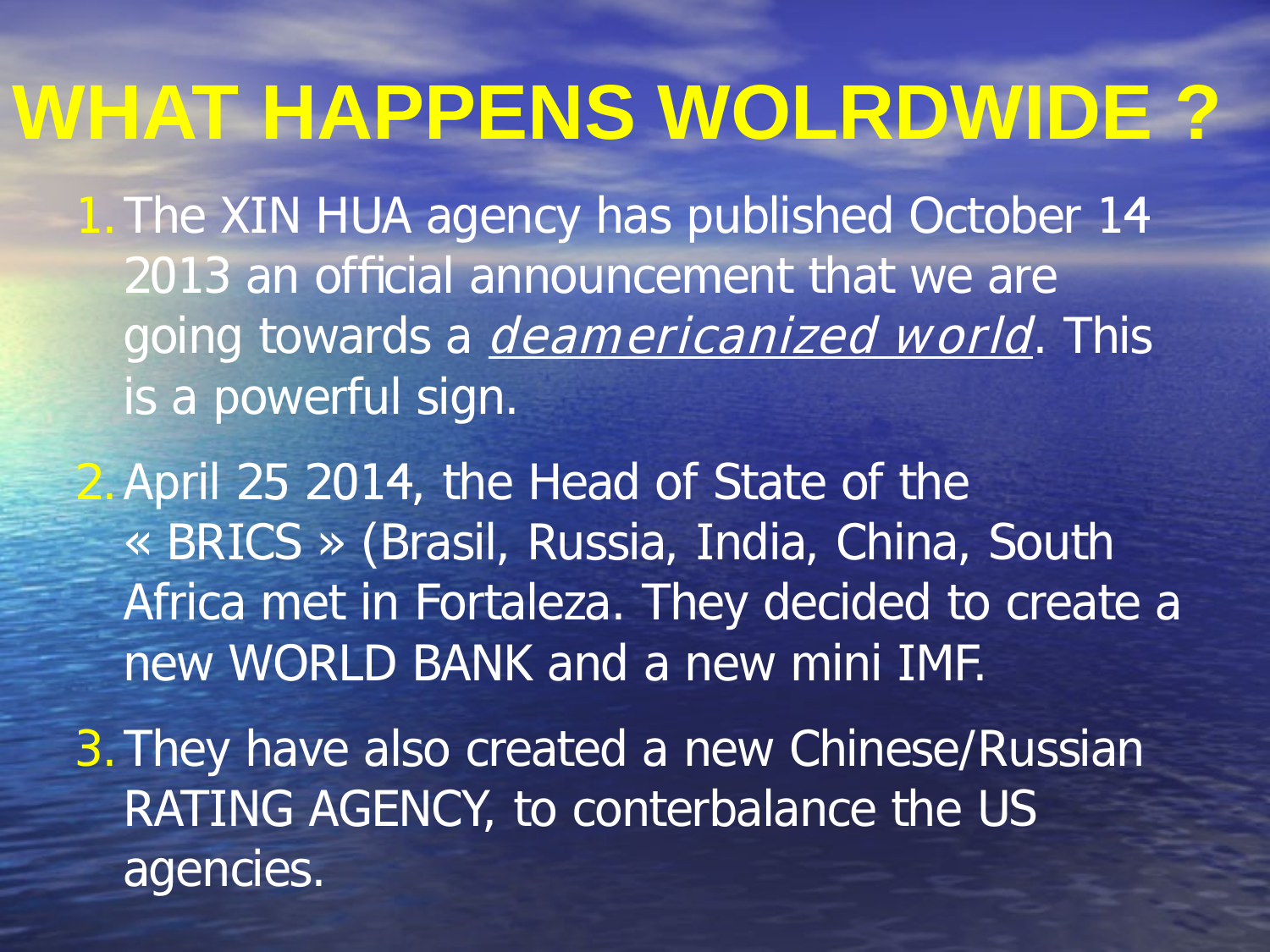

# WHAT HAPPENS WOLRDWIDE ?
The XIN HUA agency has published October 14 2013 an official announcement that we are going towards a deamericanized world. This is a powerful sign.
April 25 2014, the Head of State of the « BRICS » (Brasil, Russia, India, China, South Africa met in Fortaleza. They decided to create a new WORLD BANK and a new mini IMF.
They have also created a new Chinese/Russian RATING AGENCY, to conterbalance the US agencies.